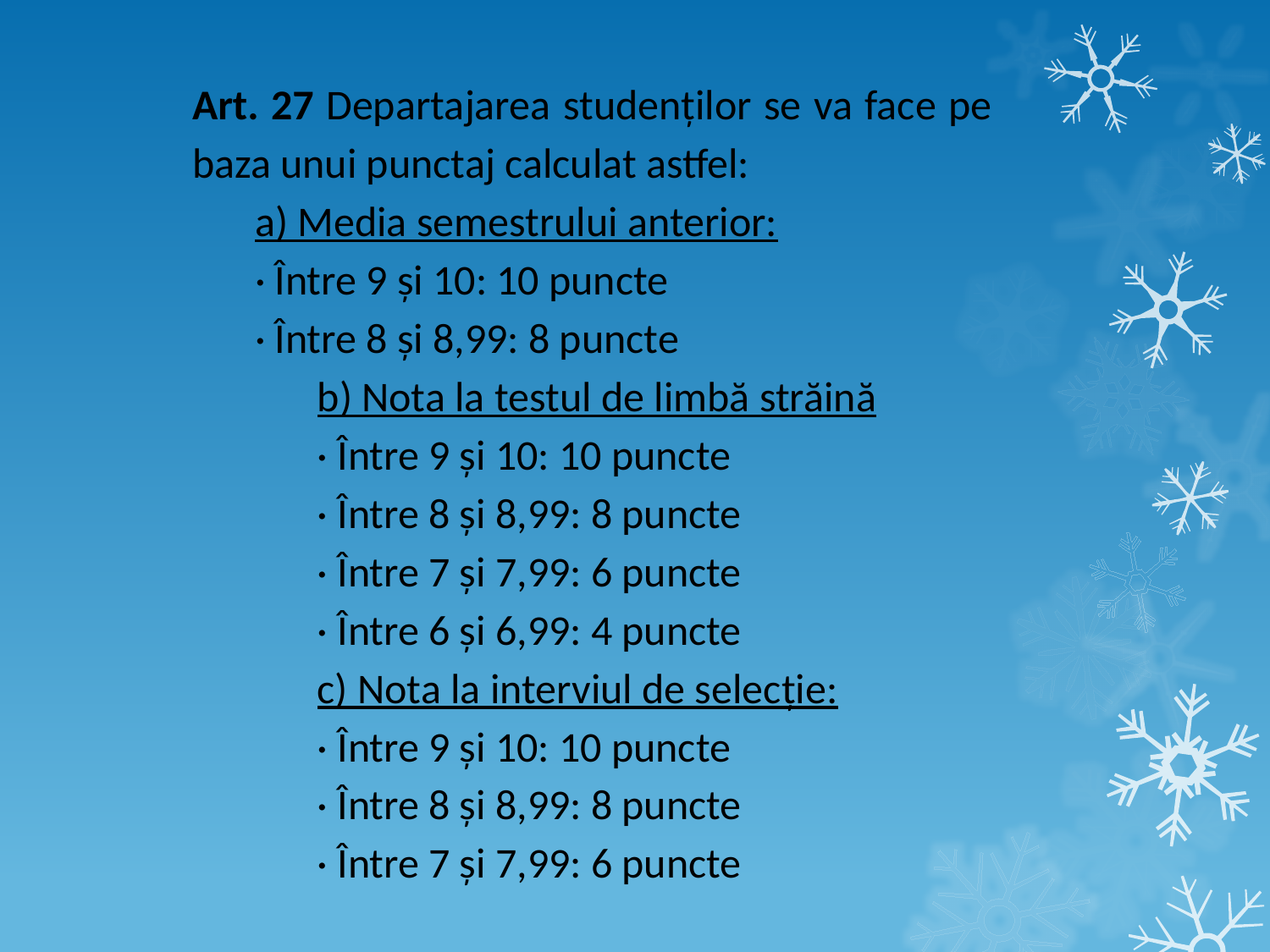

Art. 27 Departajarea studenților se va face pe baza unui punctaj calculat astfel:
a) Media semestrului anterior:
· Între 9 şi 10: 10 puncte
· Între 8 şi 8,99: 8 puncte
b) Nota la testul de limbă străină
· Între 9 şi 10: 10 puncte
· Între 8 şi 8,99: 8 puncte
· Între 7 şi 7,99: 6 puncte
· Între 6 şi 6,99: 4 puncte
c) Nota la interviul de selecție:
· Între 9 şi 10: 10 puncte
· Între 8 şi 8,99: 8 puncte
· Între 7 şi 7,99: 6 puncte